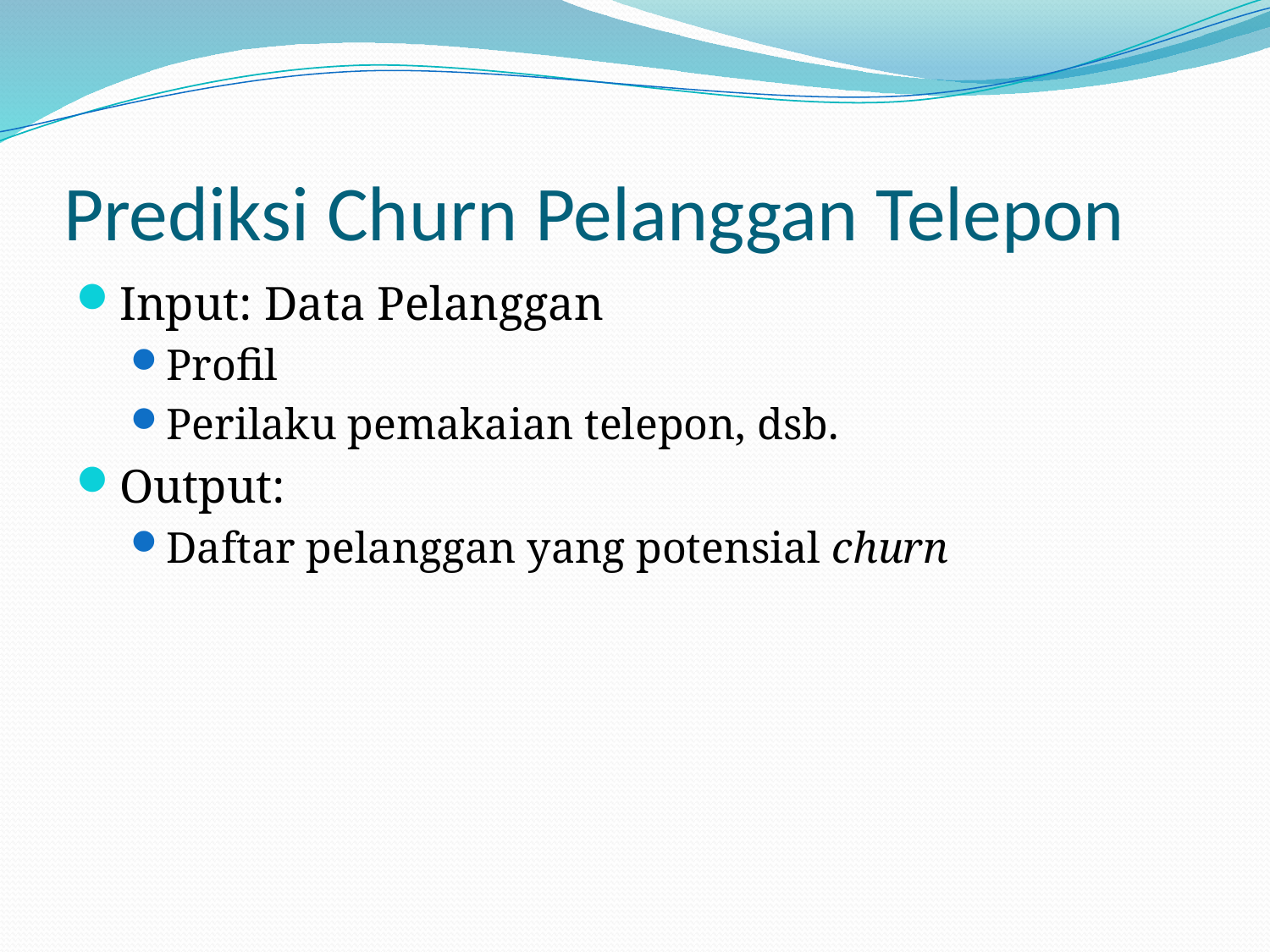

# Prediksi Churn Pelanggan Telepon
Input: Data Pelanggan
Profil
Perilaku pemakaian telepon, dsb.
Output:
Daftar pelanggan yang potensial churn